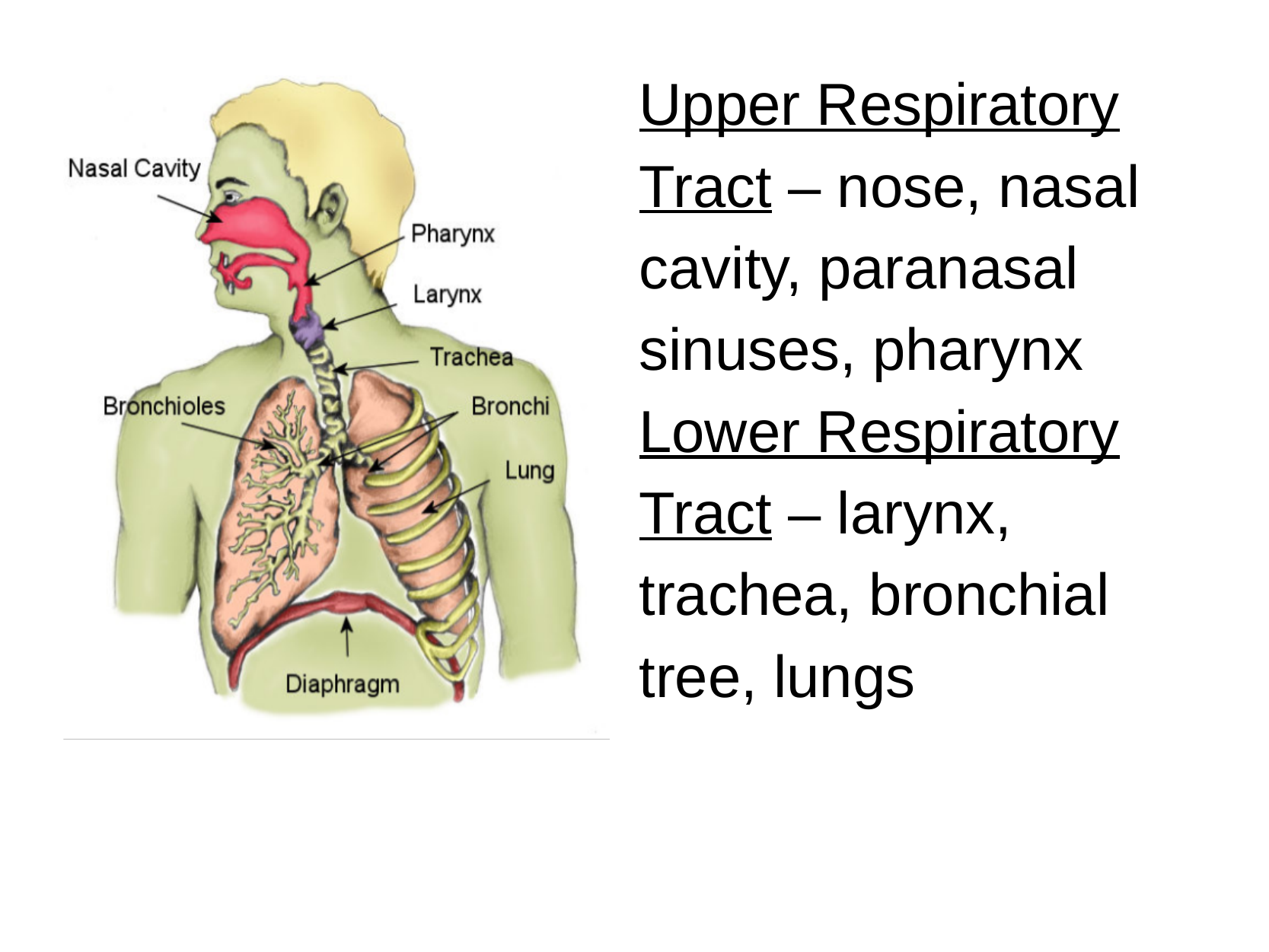

Upper Respiratory Tract – nose, nasal cavity, paranasal sinuses, pharynx
Lower Respiratory Tract – larynx, trachea, bronchial tree, lungs